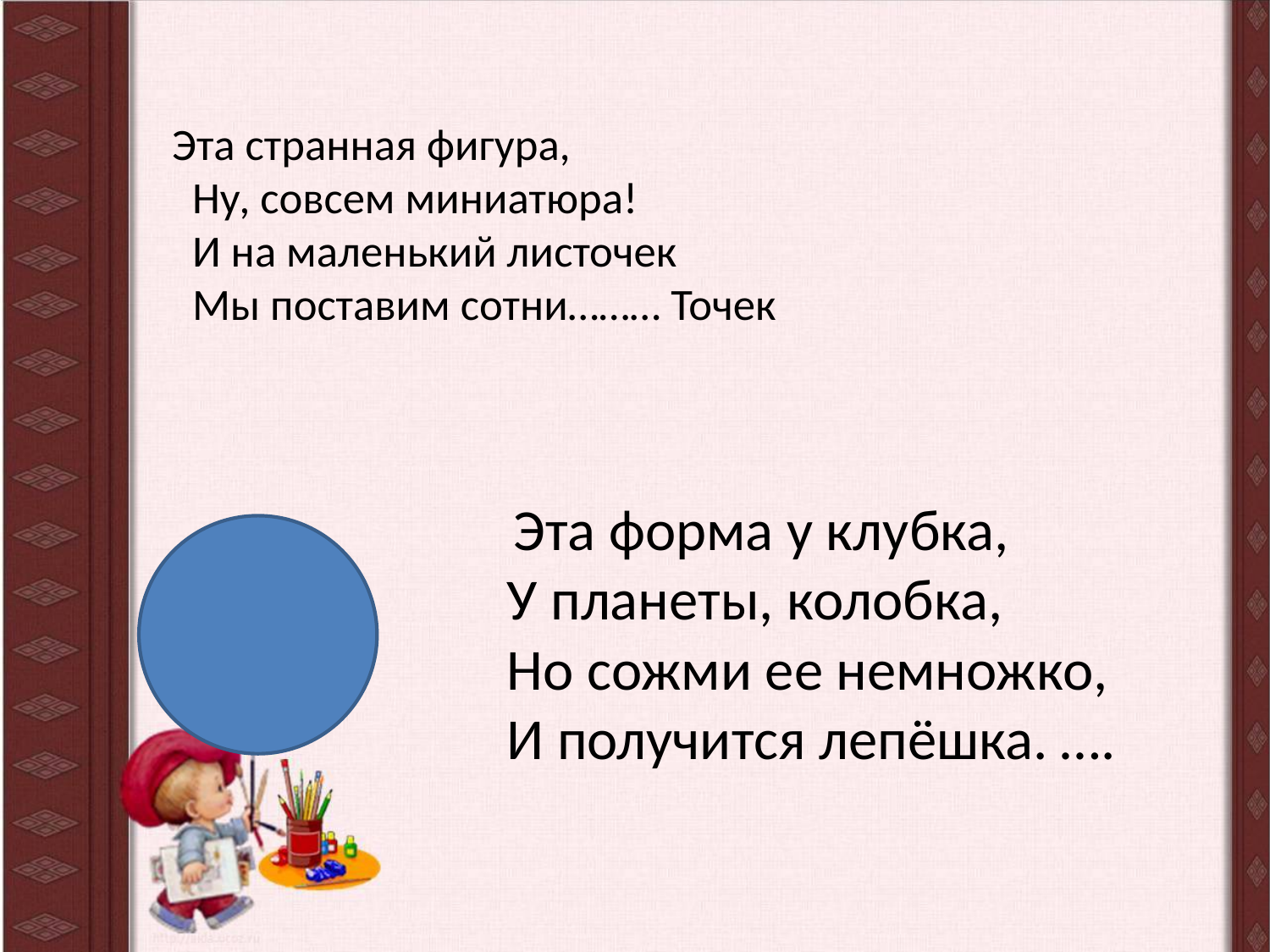

Эта странная фигура,
Ну, совсем миниатюра!
И на маленький листочек
Мы поставим сотни……… Точек

    Эта форма у клубка,
У планеты, колобка,
Но сожми ее немножко,
И получится лепёшка. ….